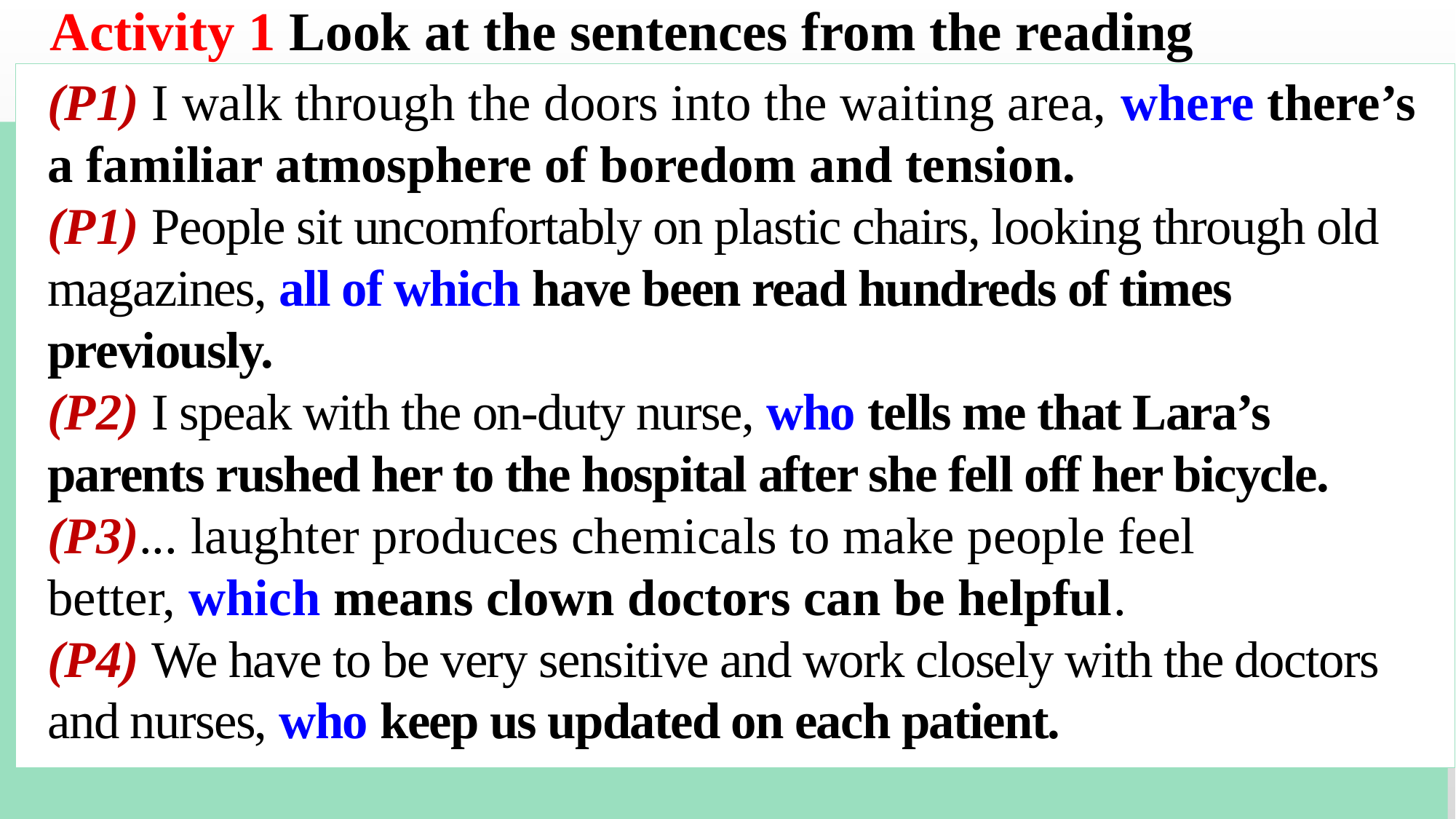

Activity 1 Look at the sentences from the reading passage.
0,000 people reading my blog! b I love to photograph the rising sun, …

(P1) I walk through the doors into the waiting area, where there’s a familiar atmosphere of boredom and tension.
(P1) People sit uncomfortably on plastic chairs, looking through old magazines, all of which have been read hundreds of times previously.
(P2) I speak with the on-duty nurse, who tells me that Lara’s parents rushed her to the hospital after she fell off her bicycle.
(P3)... laughter produces chemicals to make people feel
better, which means clown doctors can be helpful.
(P4) We have to be very sensitive and work closely with the doctors and nurses, who keep us updated on each patient.